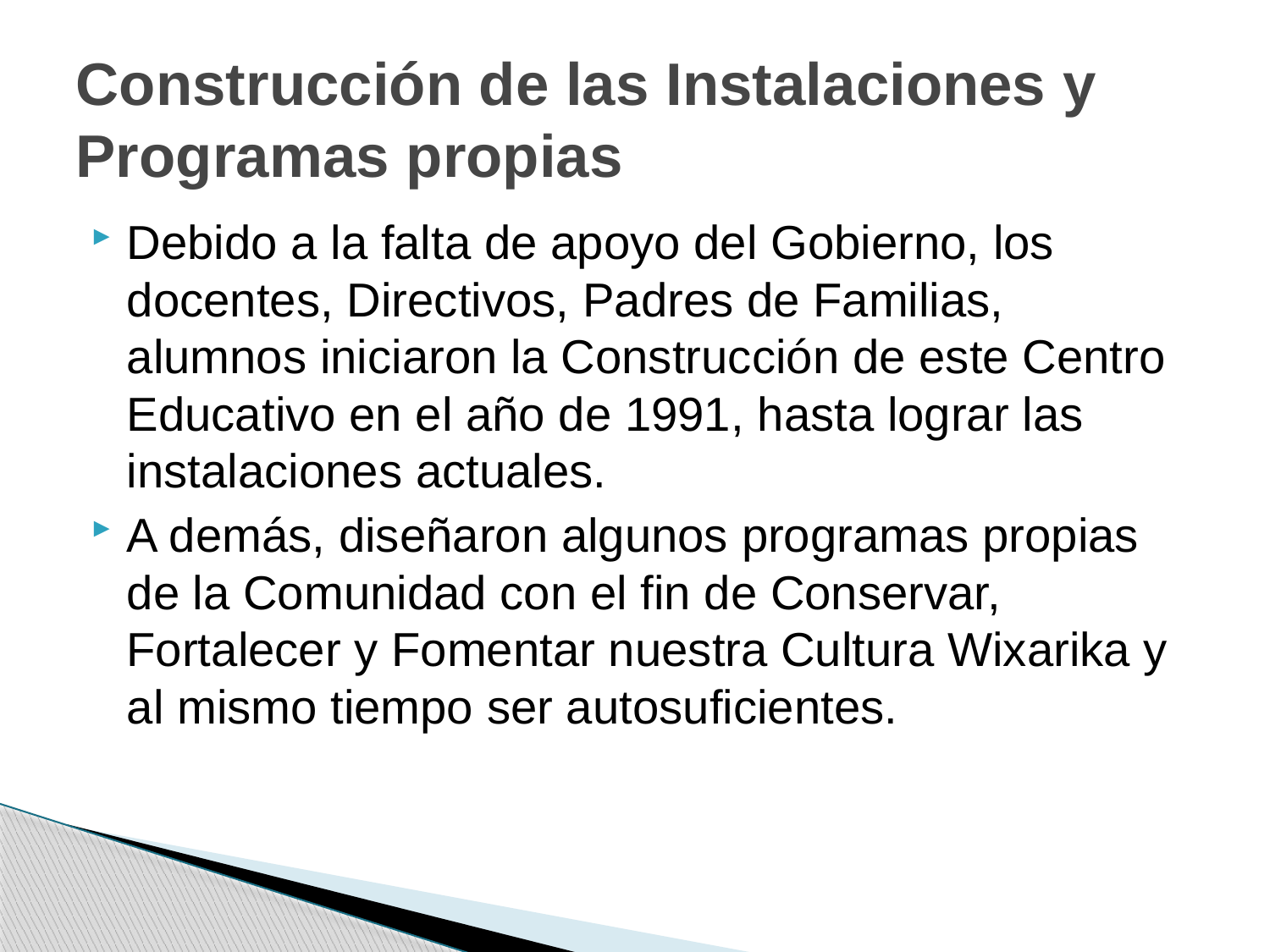

# Construcción de las Instalaciones y Programas propias
Debido a la falta de apoyo del Gobierno, los docentes, Directivos, Padres de Familias, alumnos iniciaron la Construcción de este Centro Educativo en el año de 1991, hasta lograr las instalaciones actuales.
A demás, diseñaron algunos programas propias de la Comunidad con el fin de Conservar, Fortalecer y Fomentar nuestra Cultura Wixarika y al mismo tiempo ser autosuficientes.